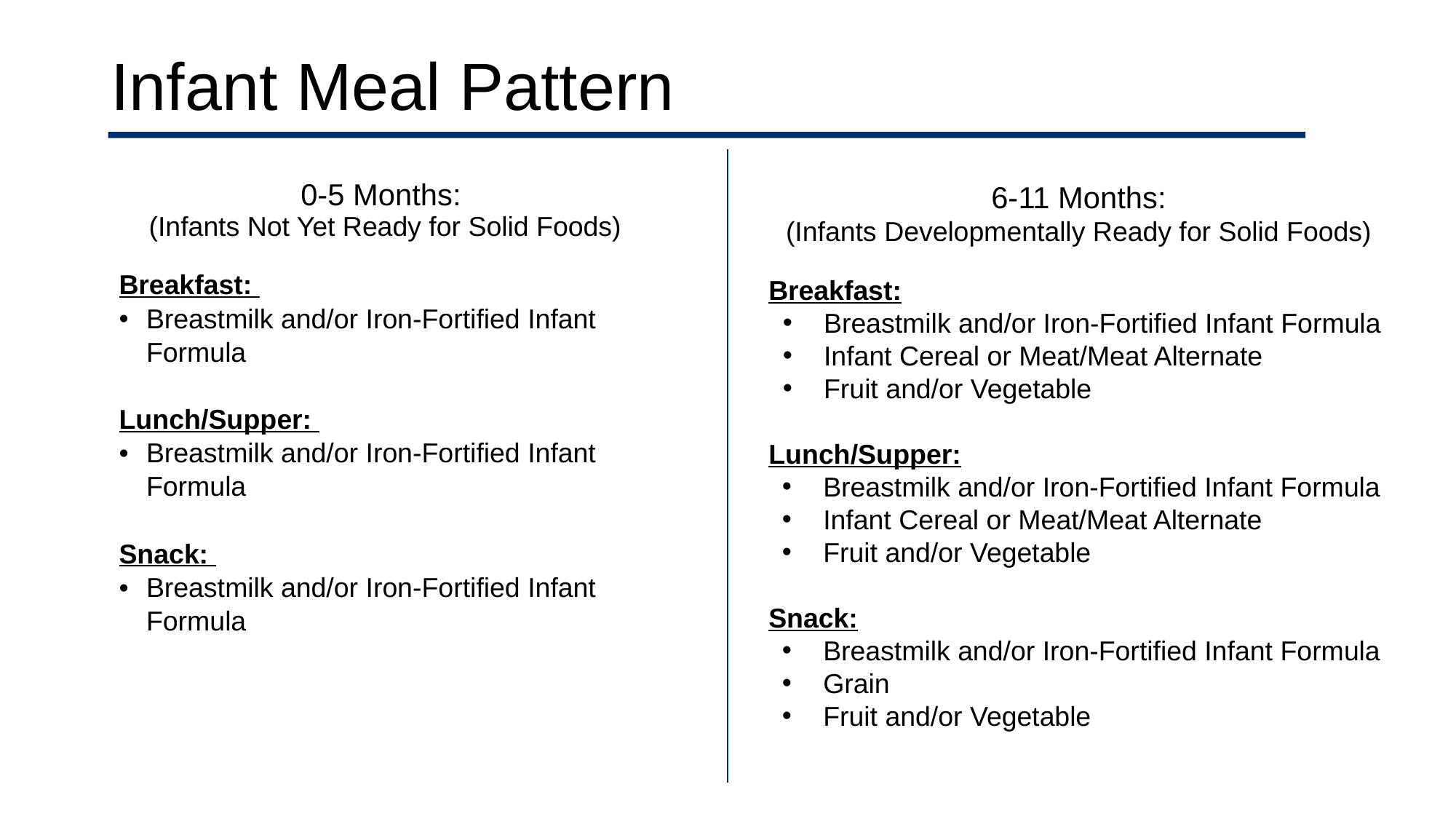

Infant Meal Pattern

0-5 Months:
(Infants Not Yet Ready for Solid Foods)

Breakfast:
Breastmilk and/or Iron-Fortified Infant Formula

Lunch/Supper:
Breastmilk and/or Iron-Fortified Infant Formula

Snack:
Breastmilk and/or Iron-Fortified Infant Formula
6-11 Months:
(Infants Developmentally Ready for Solid Foods)

Breakfast:
Breastmilk and/or Iron-Fortified Infant Formula
Infant Cereal or Meat/Meat Alternate
Fruit and/or Vegetable

Lunch/Supper:
Breastmilk and/or Iron-Fortified Infant Formula
Infant Cereal or Meat/Meat Alternate
Fruit and/or Vegetable

Snack:
Breastmilk and/or Iron-Fortified Infant Formula
Grain
Fruit and/or Vegetable